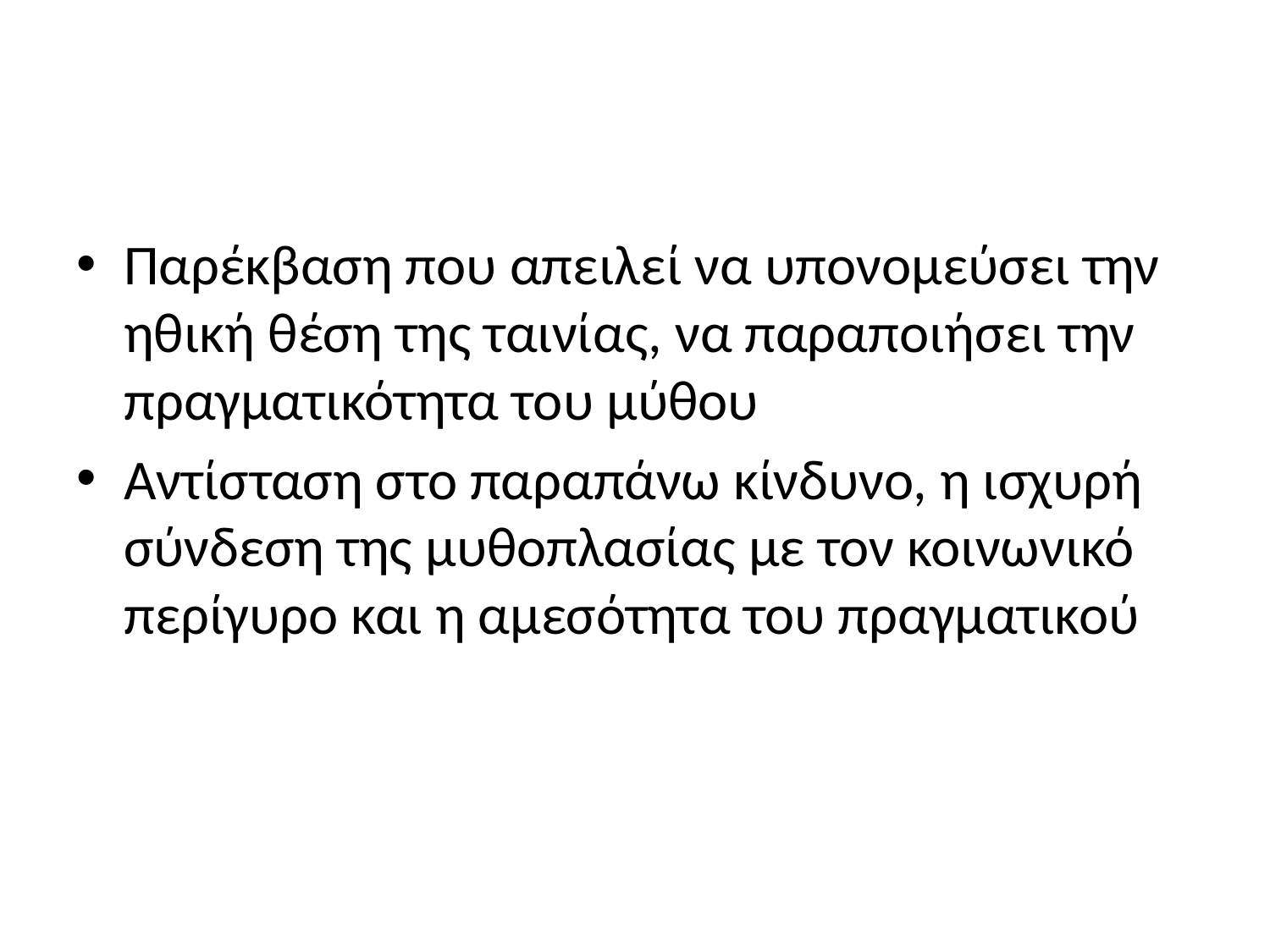

#
Παρέκβαση που απειλεί να υπονομεύσει την ηθική θέση της ταινίας, να παραποιήσει την πραγματικότητα του μύθου
Αντίσταση στο παραπάνω κίνδυνο, η ισχυρή σύνδεση της μυθοπλασίας με τον κοινωνικό περίγυρο και η αμεσότητα του πραγματικού